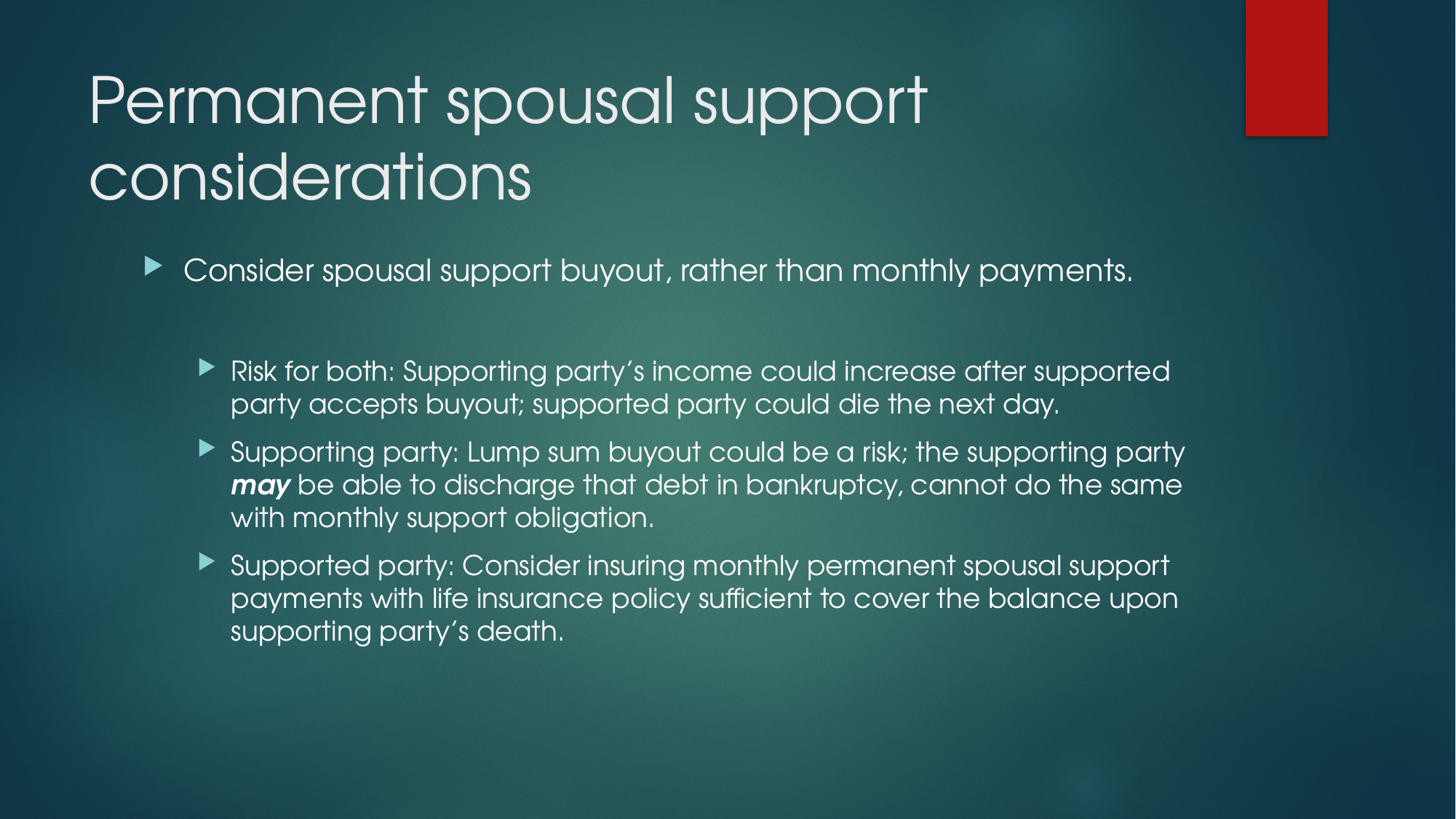

# Permanent spousal support considerations
Consider spousal support buyout, rather than monthly payments.

Risk for both: Supporting party’s income could increase after supported party accepts buyout; supported party could die the next day.
Supporting party: Lump sum buyout could be a risk; the supporting party may be able to discharge that debt in bankruptcy, cannot do the same with monthly support obligation.
Supported party: Consider insuring monthly permanent spousal support payments with life insurance policy sufficient to cover the balance upon supporting party’s death.